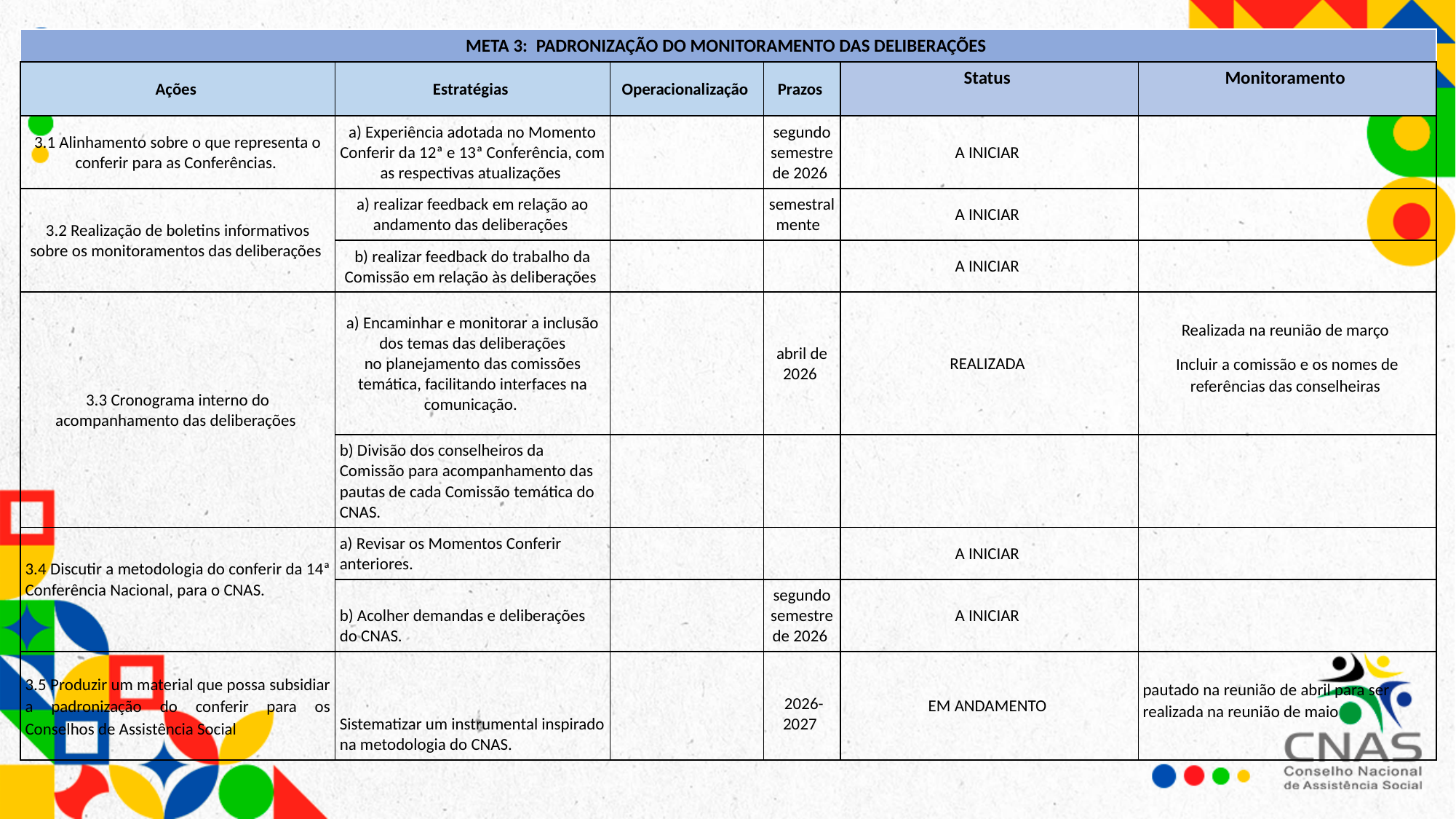

| META 3:  PADRONIZAÇÃO DO MONITORAMENTO DAS DELIBERAÇÕES |  |  |  |  |  |
| --- | --- | --- | --- | --- | --- |
| Ações | Estratégias | Operacionalização | Prazos | Status | Monitoramento |
| 3.1 Alinhamento sobre o que representa o conferir para as Conferências. | a) Experiência adotada no Momento Conferir da 12ª e 13ª Conferência, com as respectivas atualizações |  | segundo semestre de 2026 | A INICIAR |  |
| 3.2 Realização de boletins informativos sobre os monitoramentos das deliberações | a) realizar feedback em relação ao andamento das deliberações |  | semestralmente | A INICIAR |  |
|  | b) realizar feedback do trabalho da Comissão em relação às deliberações |  |  | A INICIAR |  |
| 3.3 Cronograma interno do acompanhamento das deliberações | a) Encaminhar e monitorar a inclusão dos temas das deliberações no planejamento das comissões temática, facilitando interfaces na comunicação. |  | abril de 2026 | REALIZADA | Realizada na reunião de março  Incluir a comissão e os nomes de referências das conselheiras |
|  | b) Divisão dos conselheiros da Comissão para acompanhamento das pautas de cada Comissão temática do CNAS. |  |  |  |  |
| 3.4 Discutir a metodologia do conferir da 14ª Conferência Nacional, para o CNAS. | a) Revisar os Momentos Conferir anteriores. |  |  | A INICIAR |  |
|  | b) Acolher demandas e deliberações do CNAS. |  | segundo semestre de 2026 | A INICIAR |  |
| 3.5 Produzir um material que possa subsidiar a padronização do conferir para os Conselhos de Assistência Social | Sistematizar um instrumental inspirado na metodologia do CNAS. |  | 2026-2027 | EM ANDAMENTO | pautado na reunião de abril para ser realizada na reunião de maio |